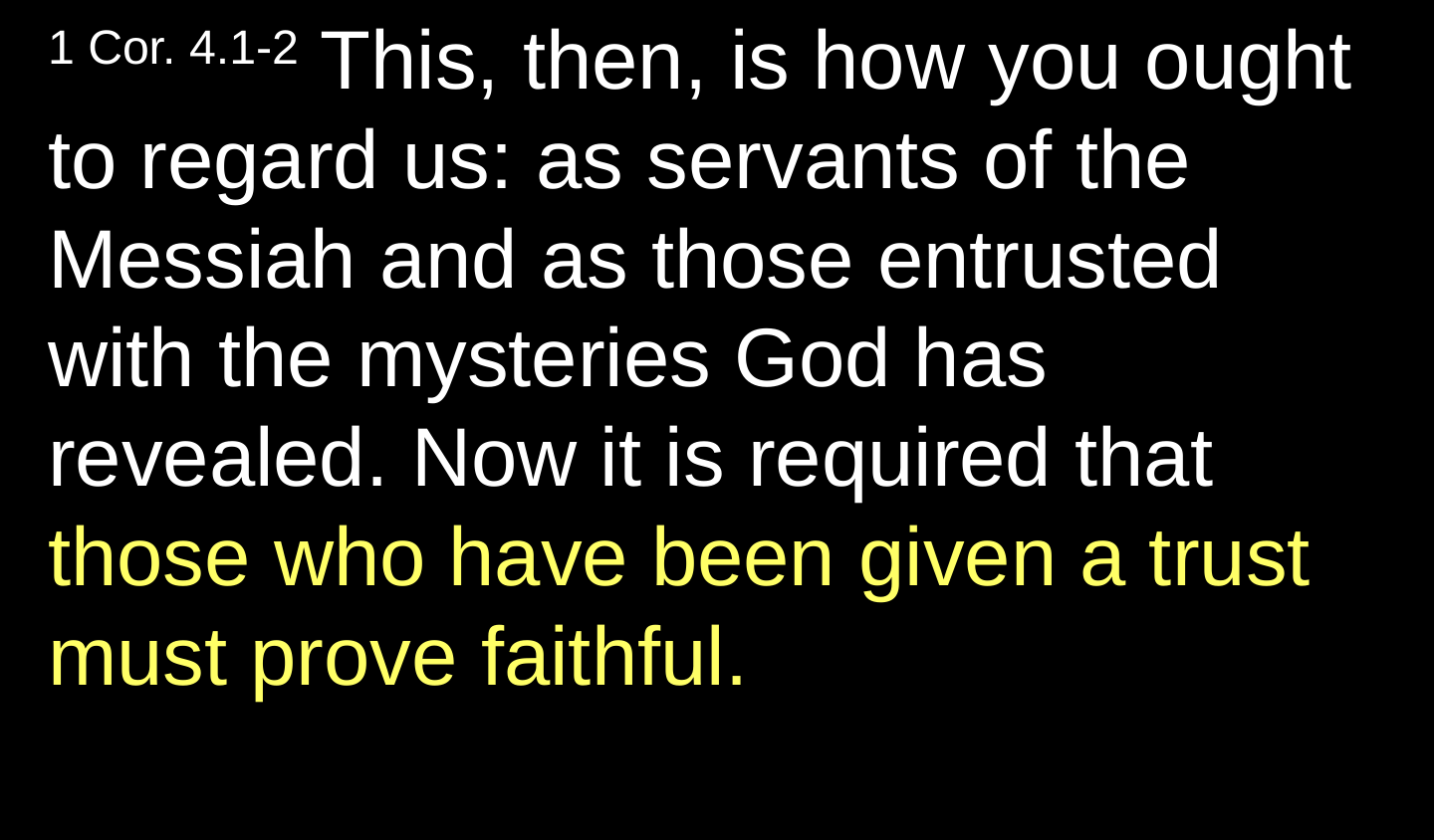

1 Cor. 4.1-2 This, then, is how you ought to regard us: as servants of the Messiah and as those entrusted with the mysteries God has revealed. Now it is required that those who have been given a trust must prove faithful.